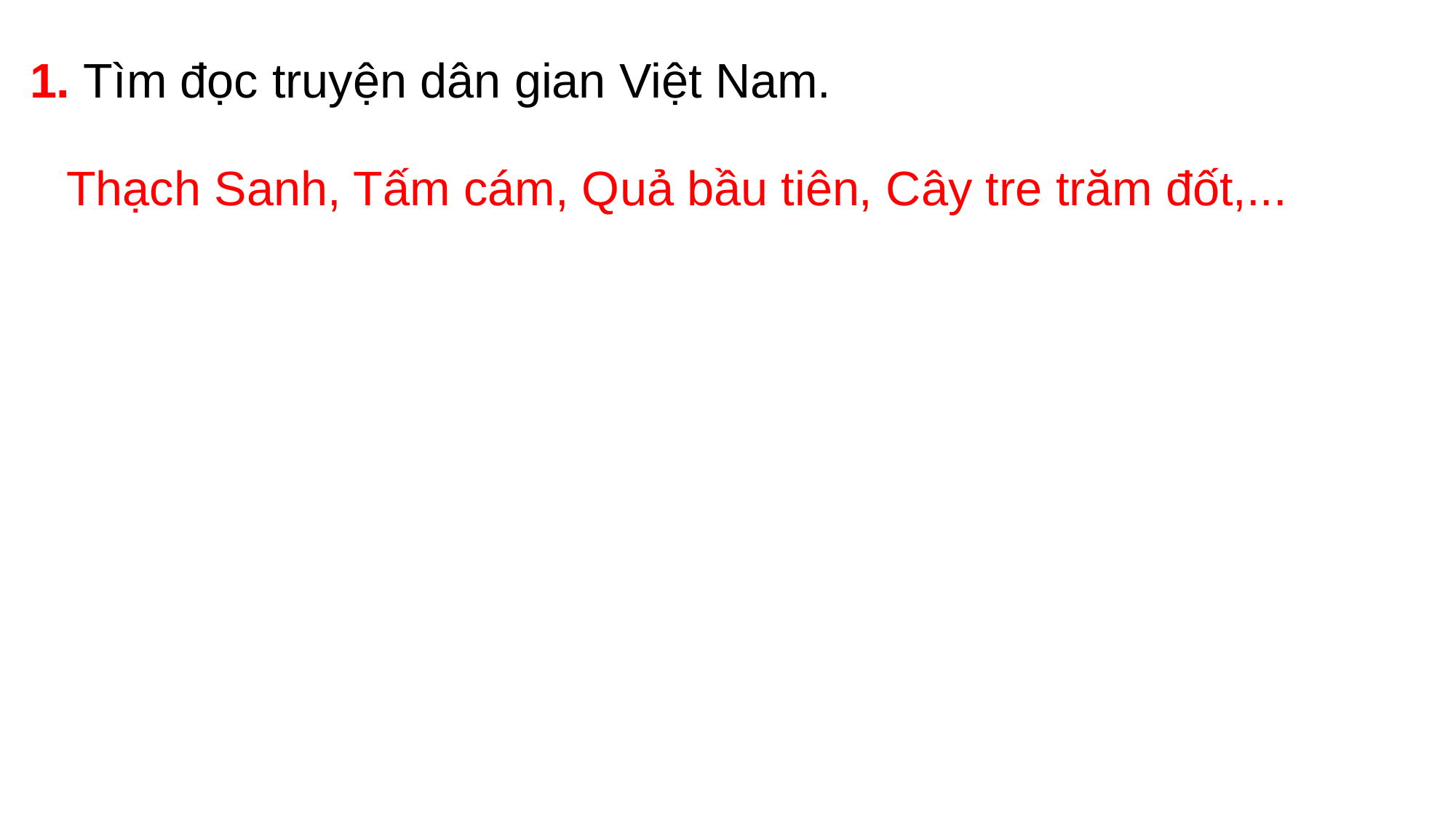

1. Tìm đọc truyện dân gian Việt Nam.
Thạch Sanh, Tấm cám, Quả bầu tiên, Cây tre trăm đốt,...